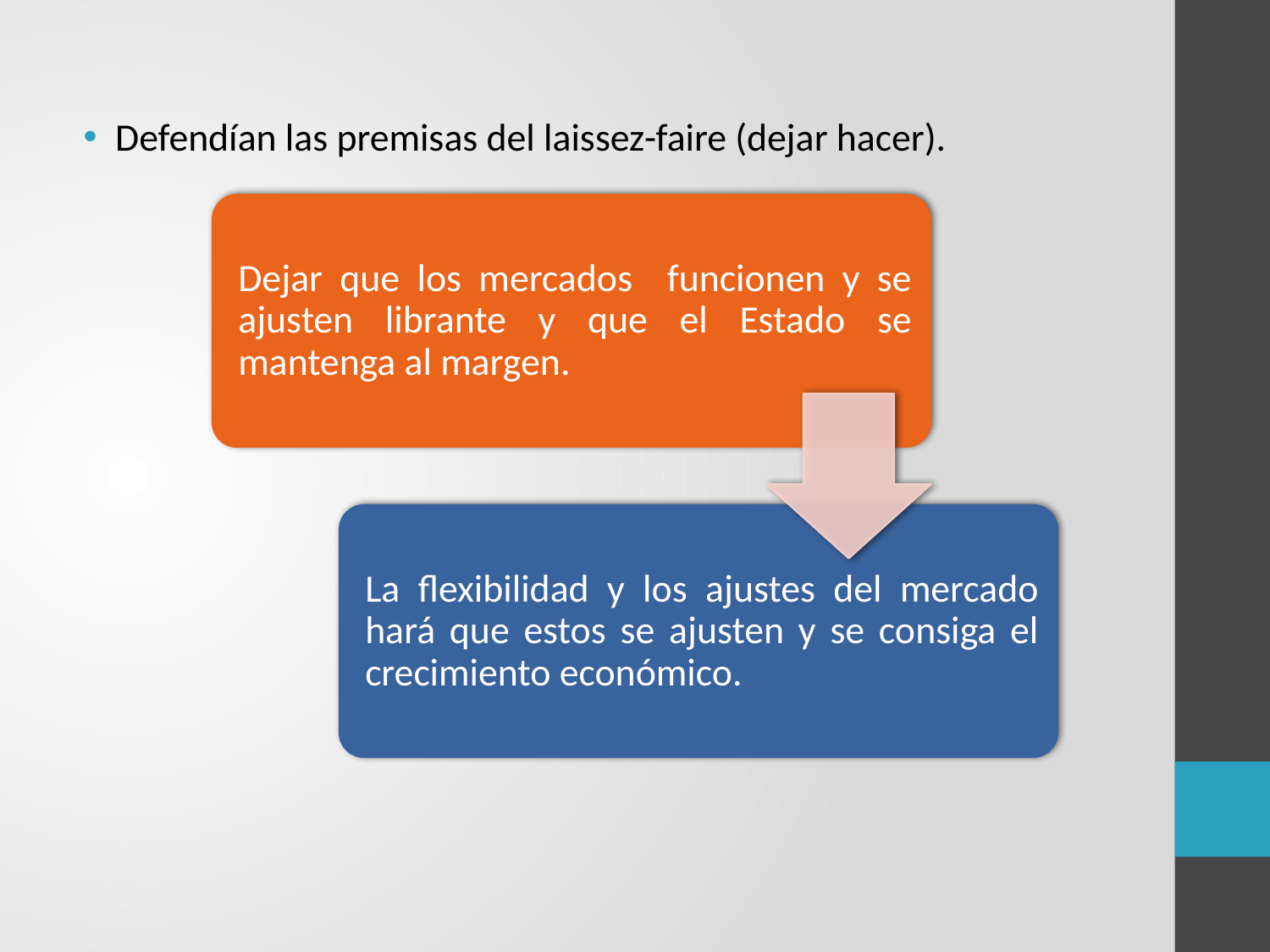

Defendían las premisas del laissez-faire (dejar hacer).

Dejar que los mercados  funcionen y se ajusten librante y que el Estado se mantenga al margen.
La flexibilidad y los ajustes del mercado hará que estos se ajusten y se consiga el crecimiento económico.